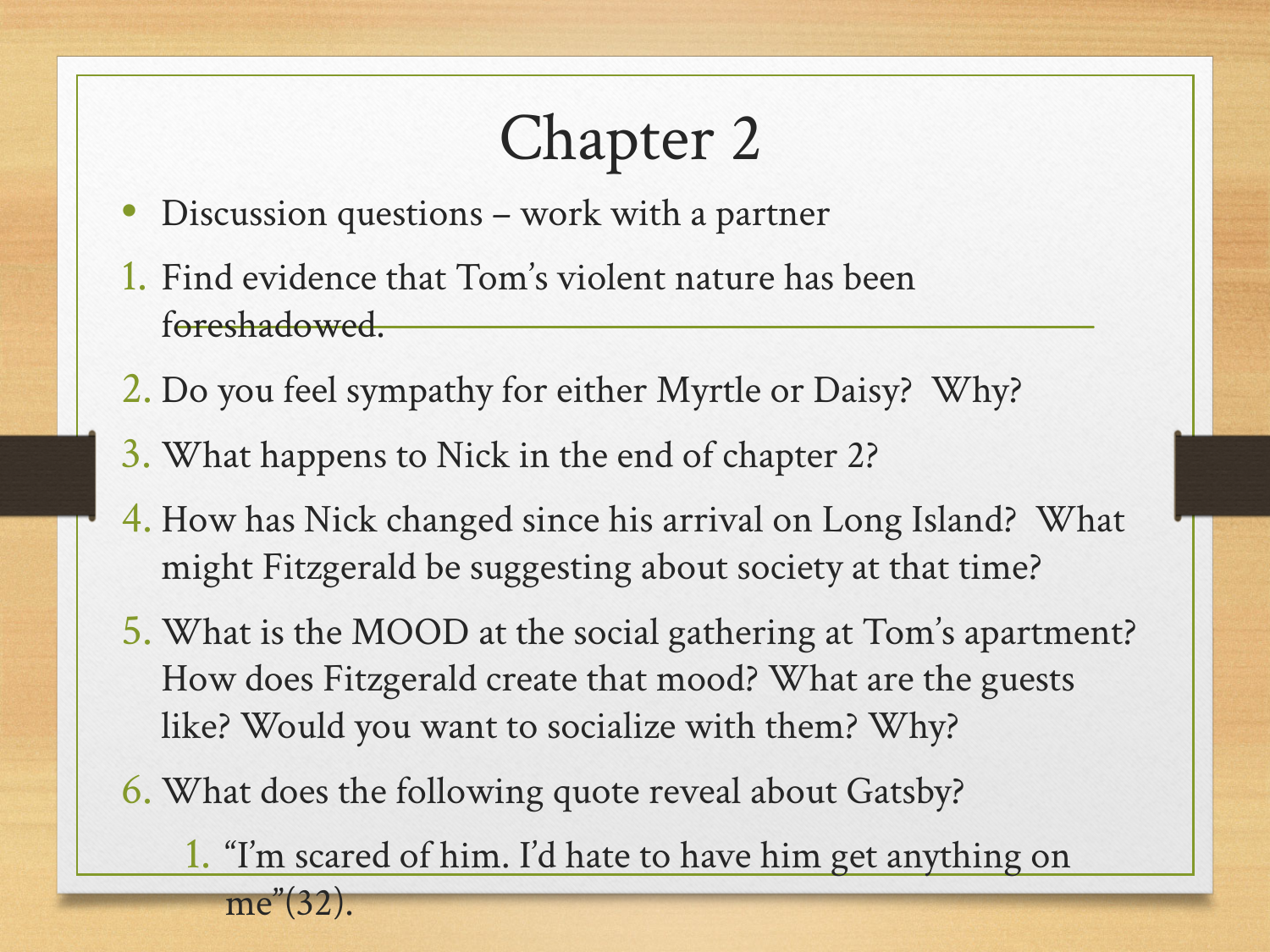

# Chapter 2
Discussion questions – work with a partner
Find evidence that Tom’s violent nature has been foreshadowed.
Do you feel sympathy for either Myrtle or Daisy?  Why?
What happens to Nick in the end of chapter 2?
How has Nick changed since his arrival on Long Island?  What might Fitzgerald be suggesting about society at that time?
What is the MOOD at the social gathering at Tom’s apartment? How does Fitzgerald create that mood? What are the guests like? Would you want to socialize with them? Why?
What does the following quote reveal about Gatsby?
“I’m scared of him. I’d hate to have him get anything on me”(32).